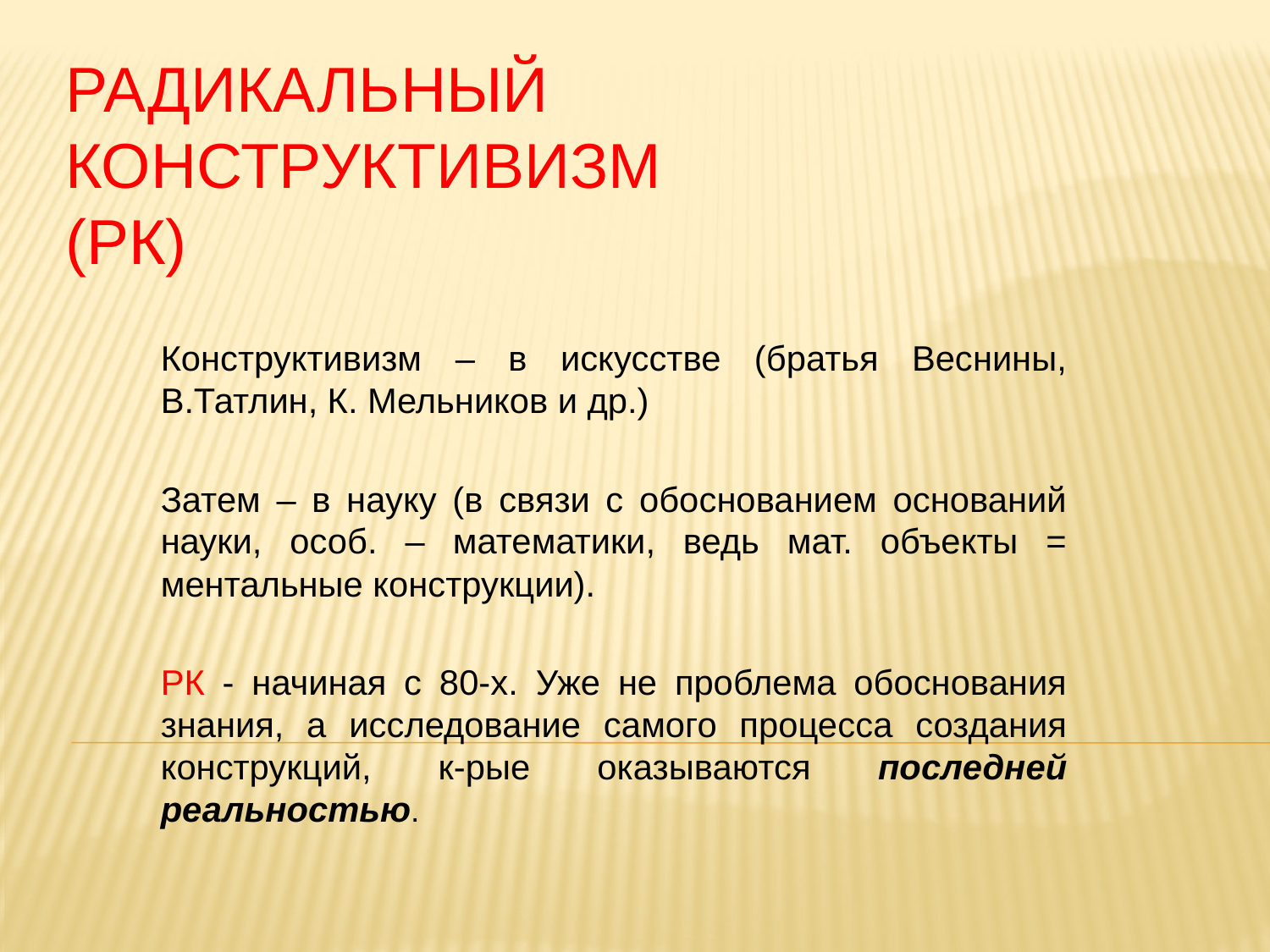

# Радикальный конструктивизм (РК)
Конструктивизм – в искусстве (братья Веснины, В.Татлин, К. Мельников и др.)

Затем – в науку (в связи с обоснованием оснований науки, особ. – математики, ведь мат. объекты = ментальные конструкции).

РК - начиная с 80-х. Уже не проблема обоснования знания, а исследование самого процесса создания конструкций, к-рые оказываются последней реальностью.